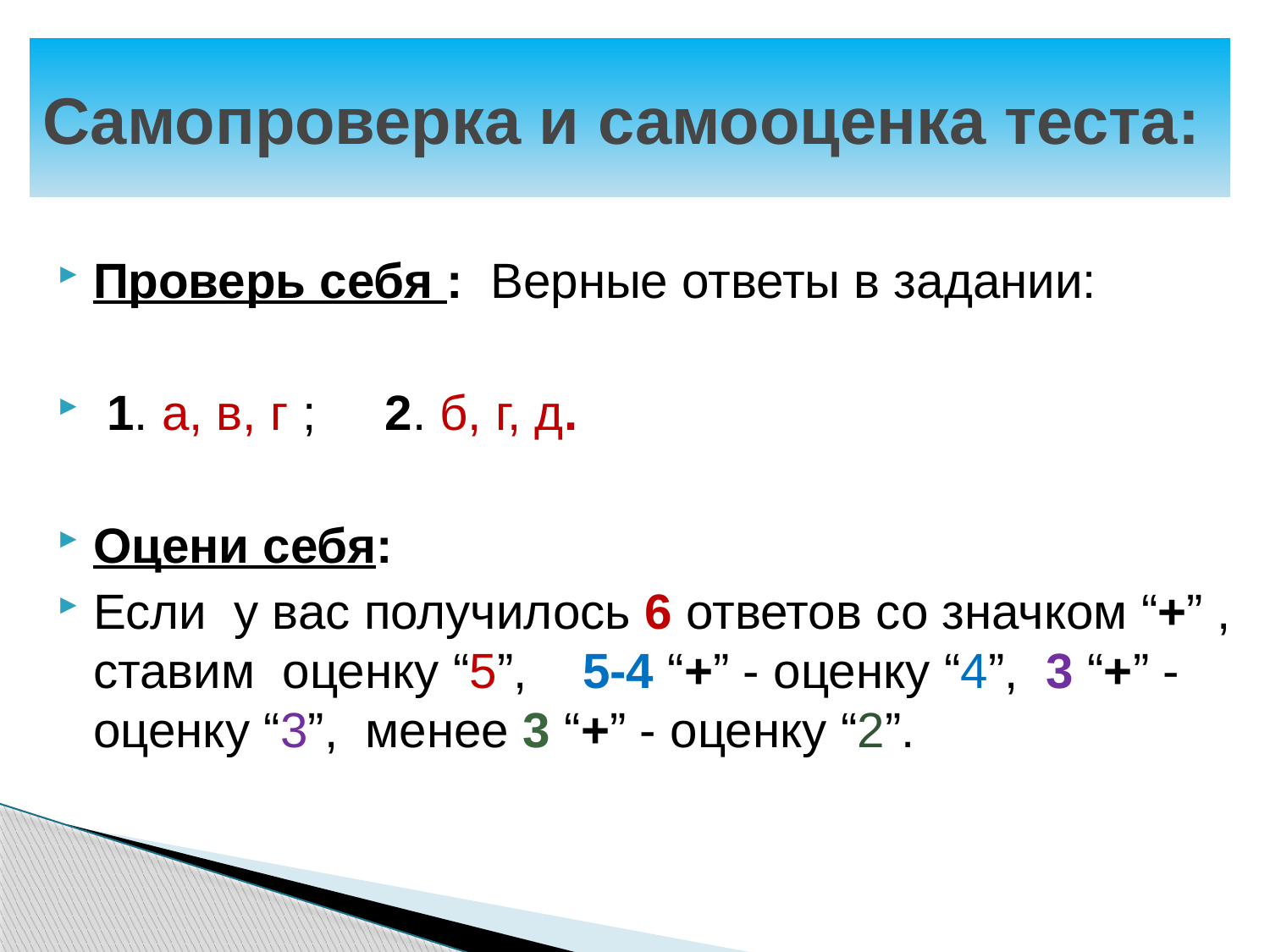

# Самопроверка и самооценка теста:

Проверь себя :  Верные ответы в задании:

 1. а, в, г ;     2. б, г, д.

Оцени себя:
Если  у вас получилось 6 ответов со значком “+” , ставим  оценку “5”,    5-4 “+” - оценку “4”,  3 “+” - оценку “3”,  менее 3 “+” - оценку “2”.